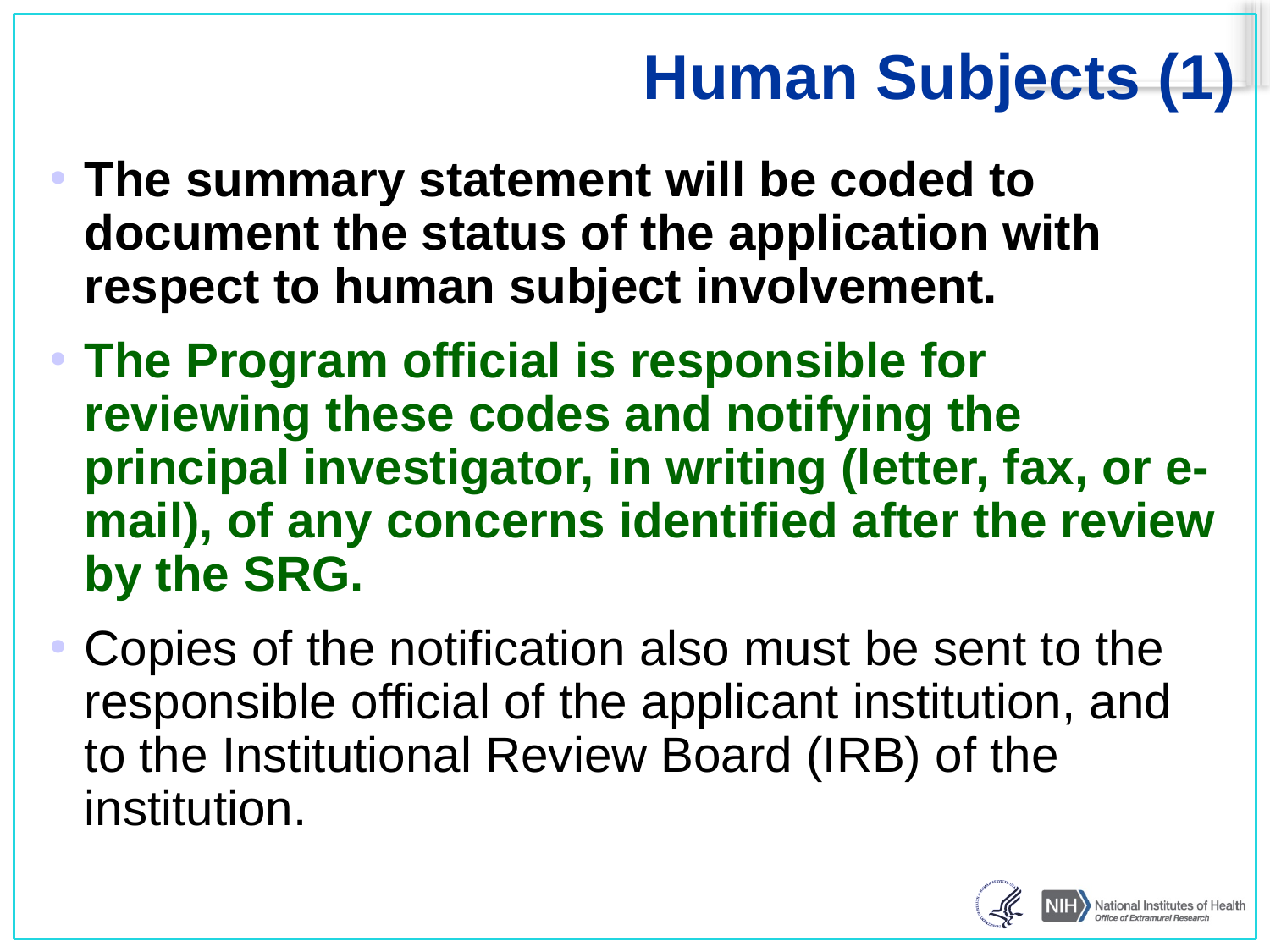

# Human Subjects (1)
The summary statement will be coded to document the status of the application with respect to human subject involvement.
The Program official is responsible for reviewing these codes and notifying the principal investigator, in writing (letter, fax, or e-mail), of any concerns identified after the review by the SRG.
Copies of the notification also must be sent to the responsible official of the applicant institution, and to the Institutional Review Board (IRB) of the institution.